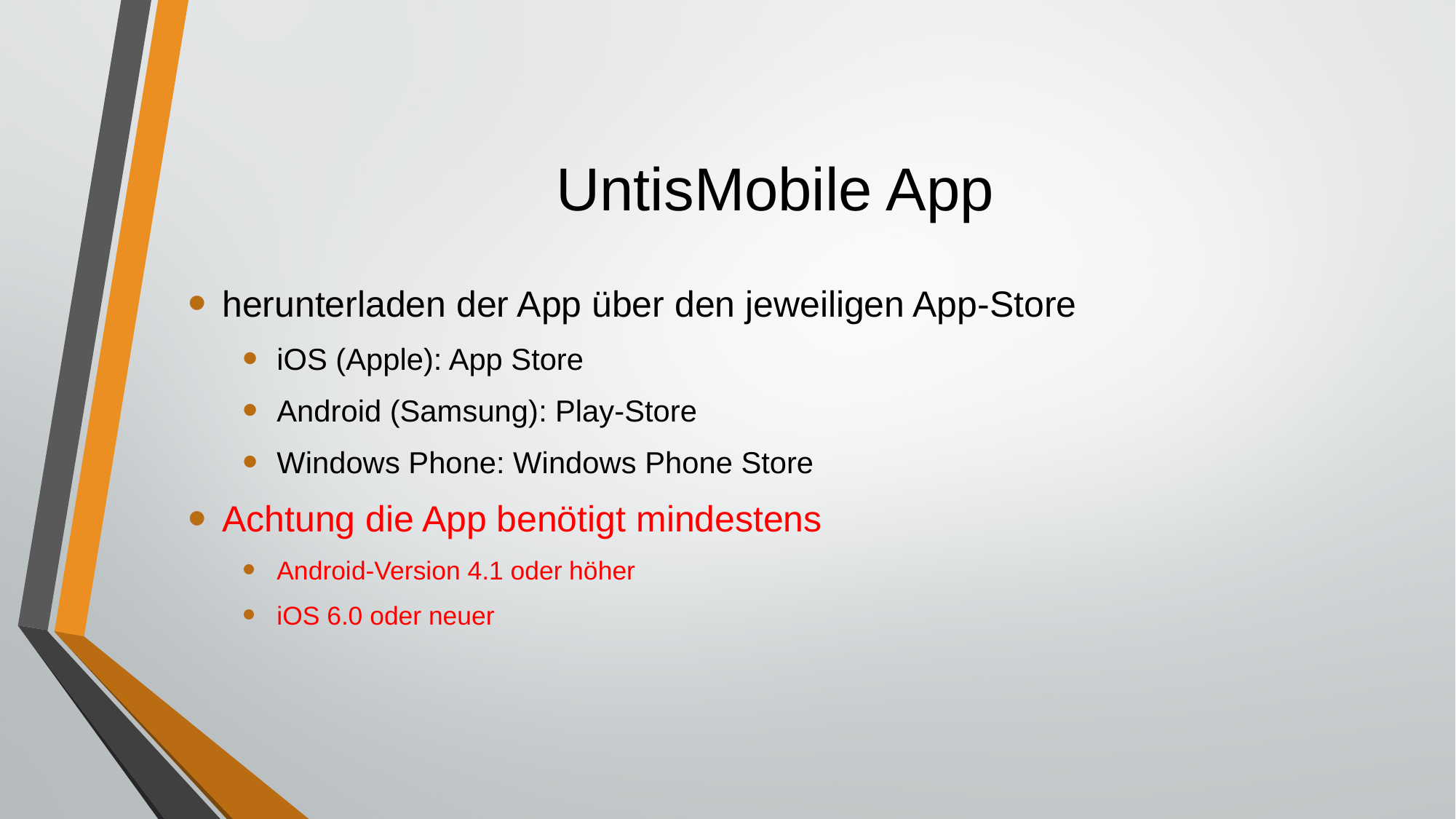

# UntisMobile App
herunterladen der App über den jeweiligen App-Store
iOS (Apple): App Store
Android (Samsung): Play-Store
Windows Phone: Windows Phone Store
Achtung die App benötigt mindestens
Android-Version 4.1 oder höher
iOS 6.0 oder neuer